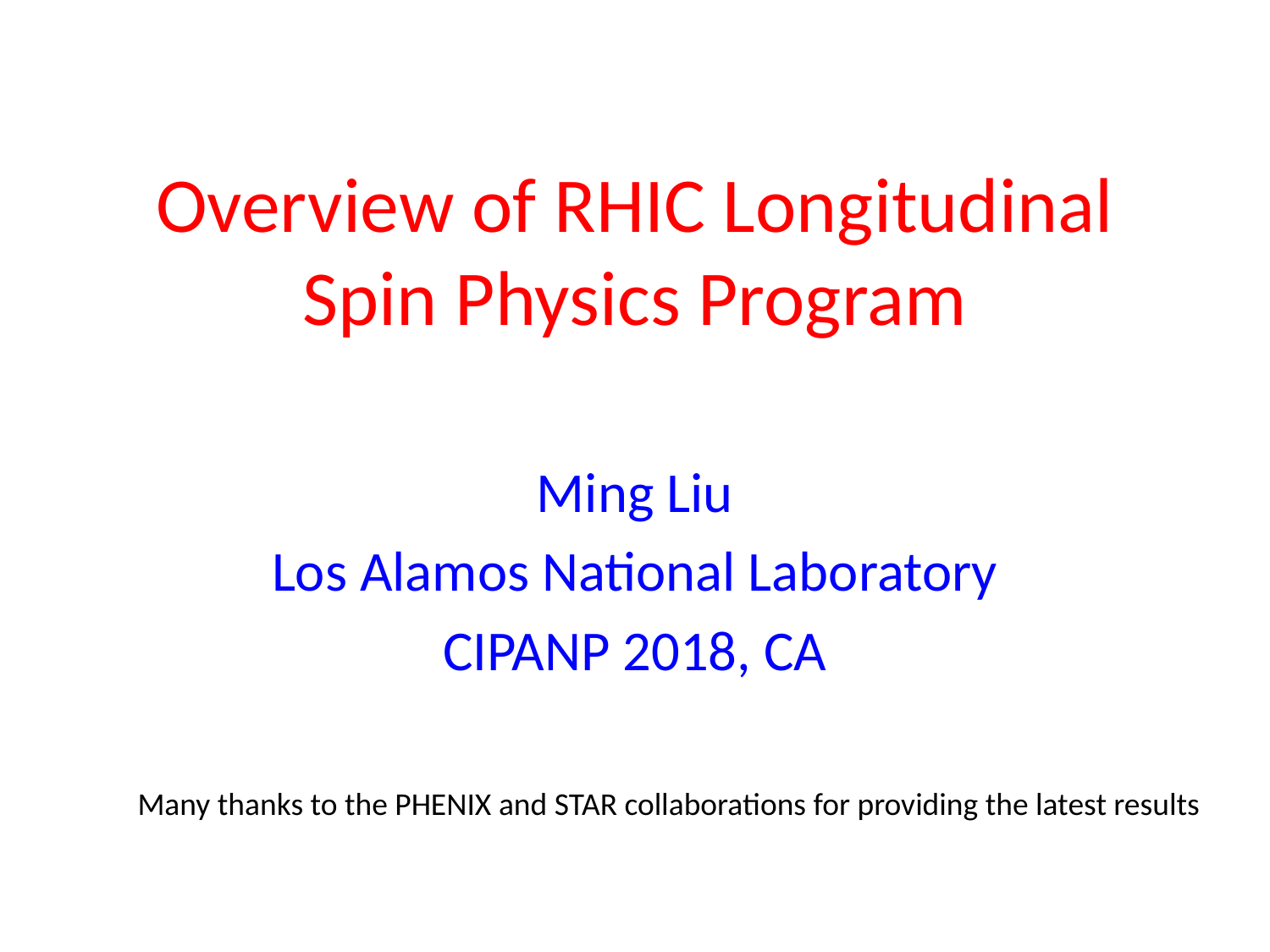

# Overview of RHIC Longitudinal Spin Physics Program
Ming Liu
Los Alamos National Laboratory
CIPANP 2018, CA
Many thanks to the PHENIX and STAR collaborations for providing the latest results